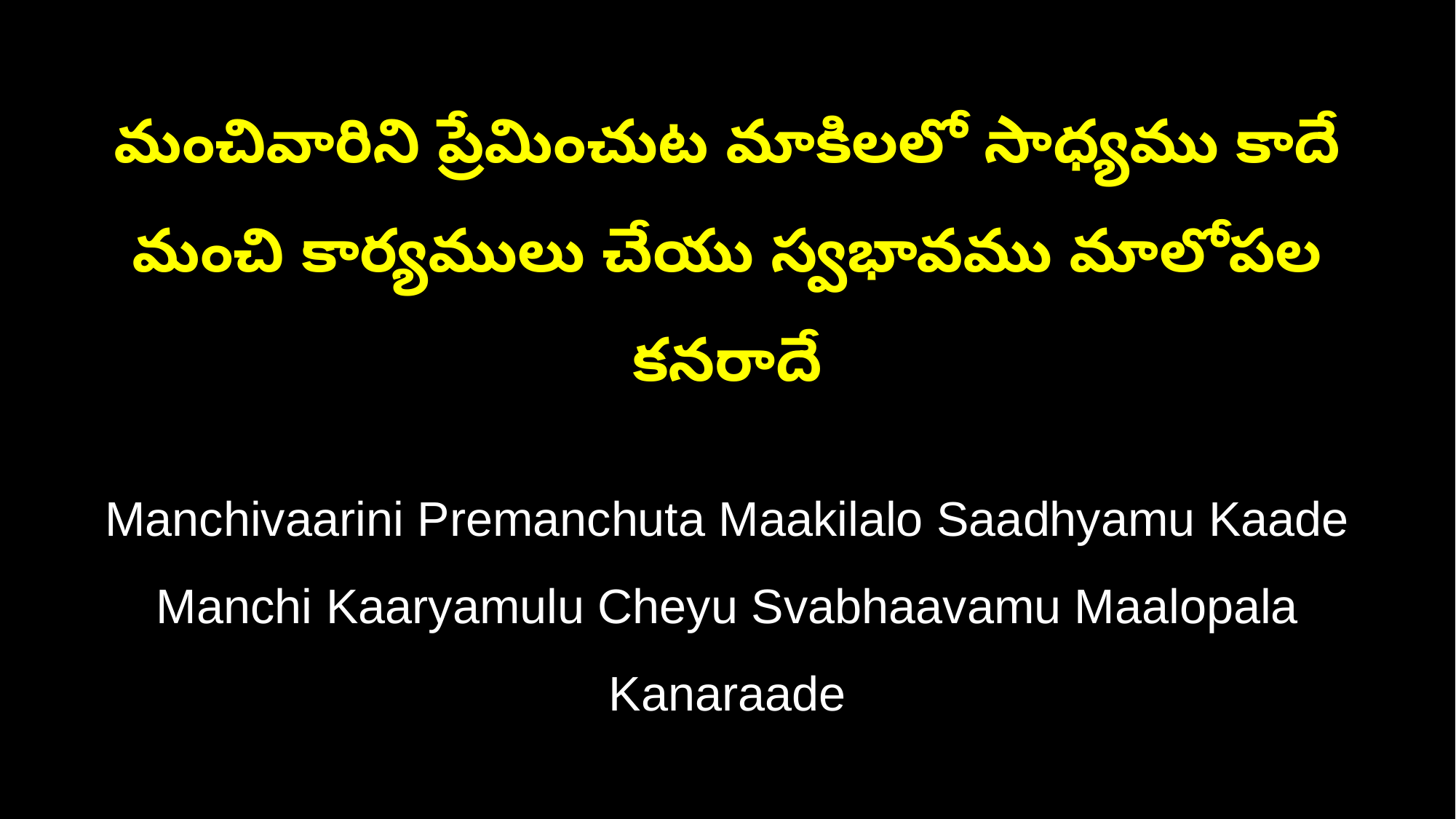

మంచివారిని ప్రేమించుట మాకిలలో సాధ్యము కాదే
మంచి కార్యములు చేయు స్వభావము మాలోపల కనరాదే
Manchivaarini Premanchuta Maakilalo Saadhyamu Kaade
Manchi Kaaryamulu Cheyu Svabhaavamu Maalopala Kanaraade